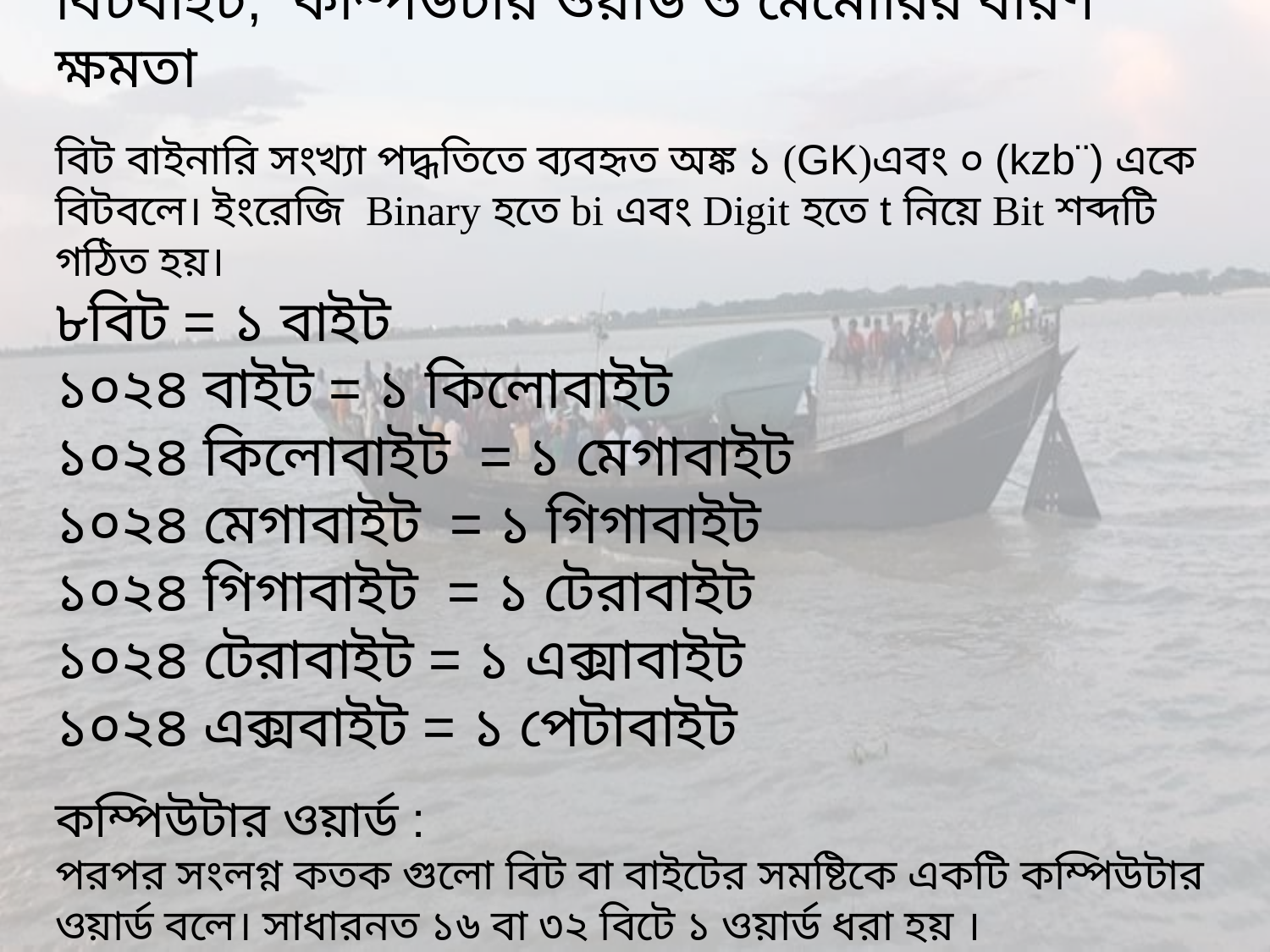

বিটবাইট,  কম্পিউটার ওয়ার্ড ও মেমোরির ধারণ ক্ষমতা

বিট বাইনারি সংখ্যা পদ্ধতিতে ব্যবহৃত অঙ্ক ১ (GK)এবং ০ (kzb¨) একে বিটবলে। ইংরেজি  Binary হতে bi এবং Digit হতে t নিয়ে Bit শব্দটি গঠিত হয়।
৮বিট = ১ বাইট
১০২৪ বাইট = ১ কিলোবাইট
১০২৪ কিলোবাইট  = ১ মেগাবাইট
১০২৪ মেগাবাইট  = ১ গিগাবাইট
১০২৪ গিগাবাইট  = ১ টেরাবাইট
১০২৪ টেরাবাইট = ১ এক্সাবাইট
১০২৪ এক্সবাইট = ১ পেটাবাইট

কম্পিউটার ওয়ার্ড :
পরপর সংলগ্ন কতক গুলো বিট বা বাইটের সমষ্টিকে একটি কম্পিউটার ওয়ার্ড বলে। সাধারনত ১৬ বা ৩২ বিটে ১ ওয়ার্ড ধরা হয় ।
মেমোরির ধারণ ক্ষমতা: